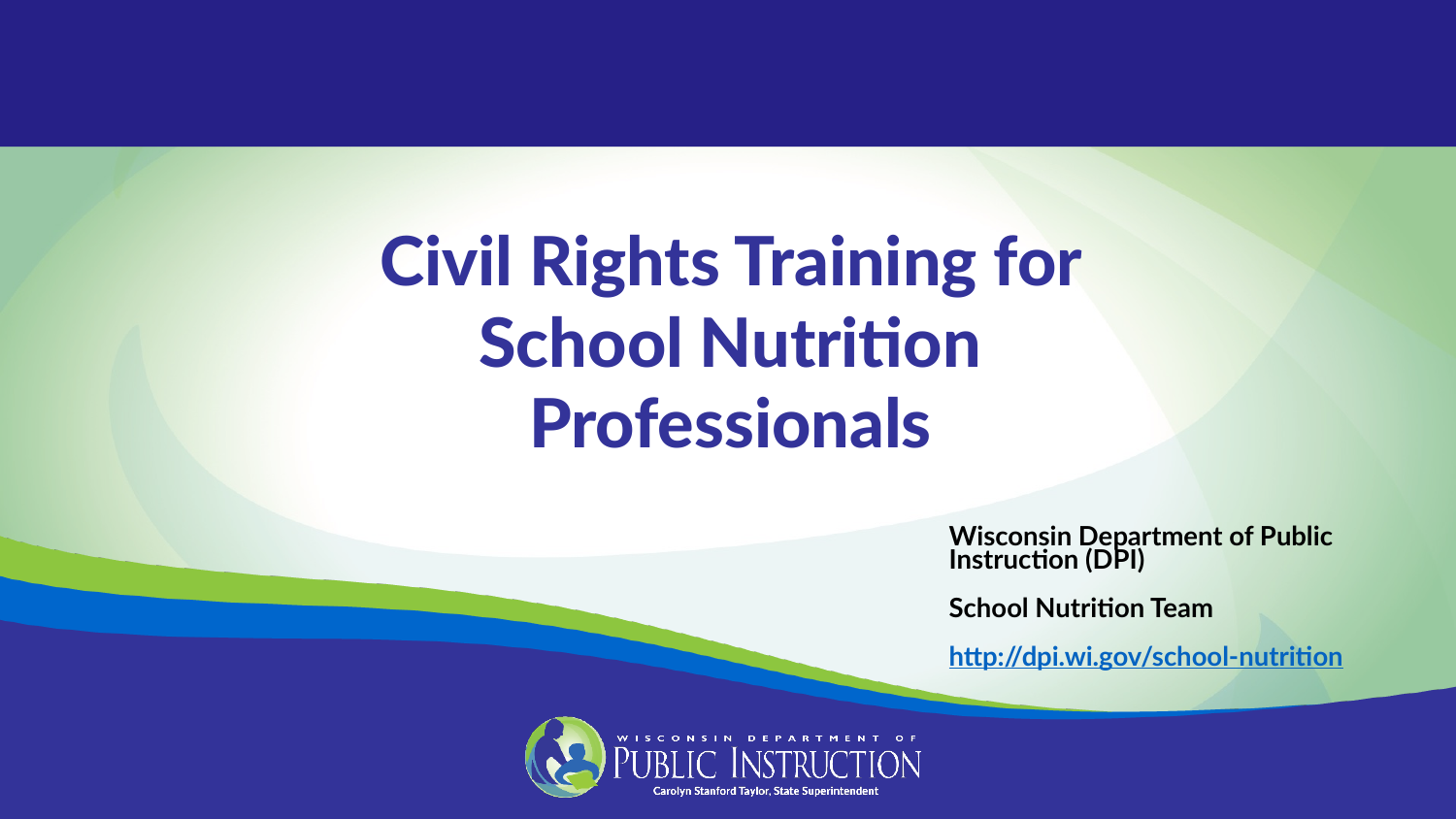

Civil Rights Training for School Nutrition Professionals
Civil Rights Training for School Nutrition Professionals
Wisconsin Department of Public Instruction (DPI)
School Nutrition Team
http://dpi.wi.gov/school-nutrition